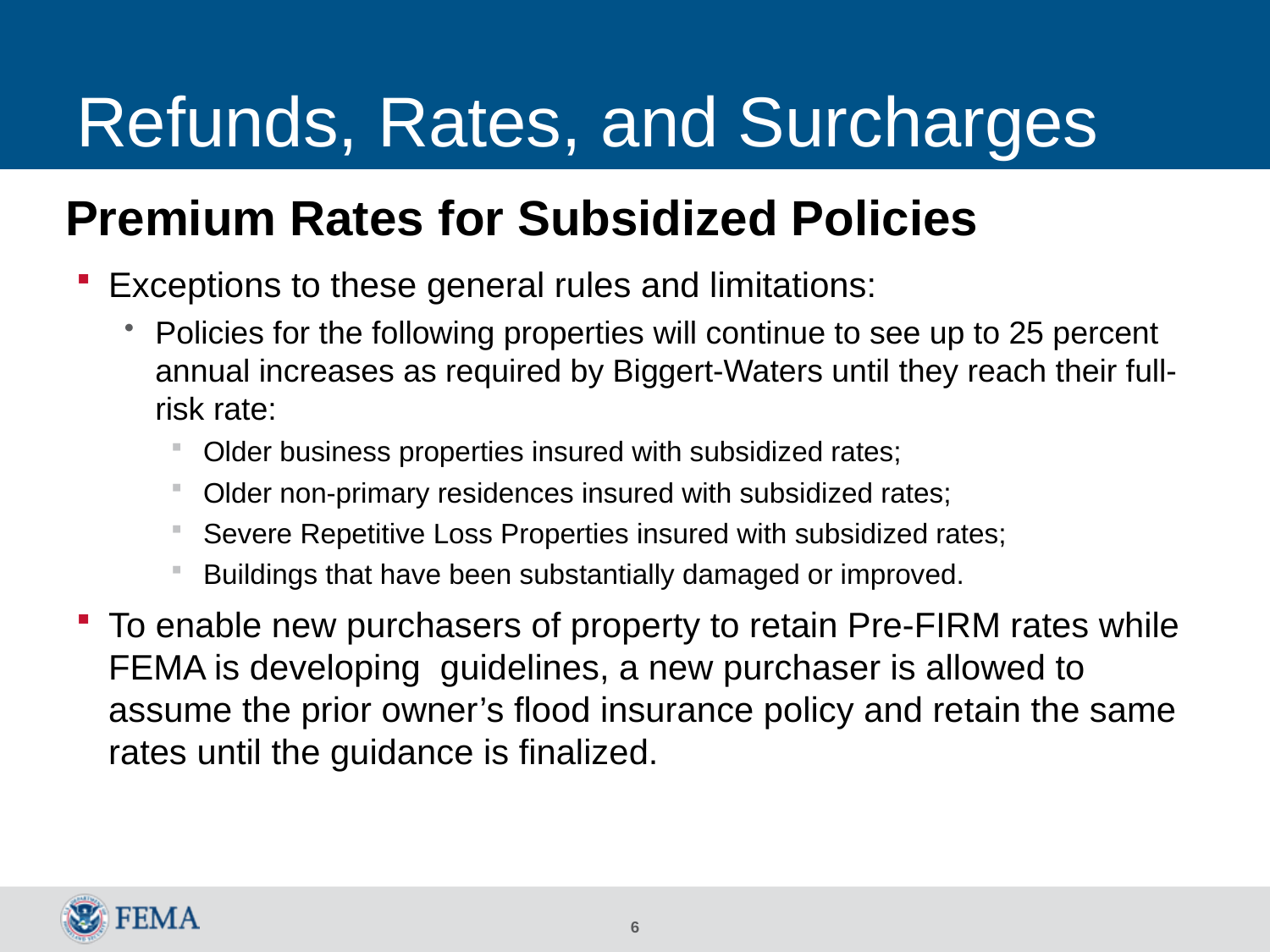

# Refunds, Rates, and Surcharges
Premium Rates for Subsidized Policies
Exceptions to these general rules and limitations:
Policies for the following properties will continue to see up to 25 percent annual increases as required by Biggert-Waters until they reach their full-risk rate:
Older business properties insured with subsidized rates;
Older non-primary residences insured with subsidized rates;
Severe Repetitive Loss Properties insured with subsidized rates;
Buildings that have been substantially damaged or improved.
To enable new purchasers of property to retain Pre-FIRM rates while FEMA is developing  guidelines, a new purchaser is allowed to assume the prior owner’s flood insurance policy and retain the same rates until the guidance is finalized.